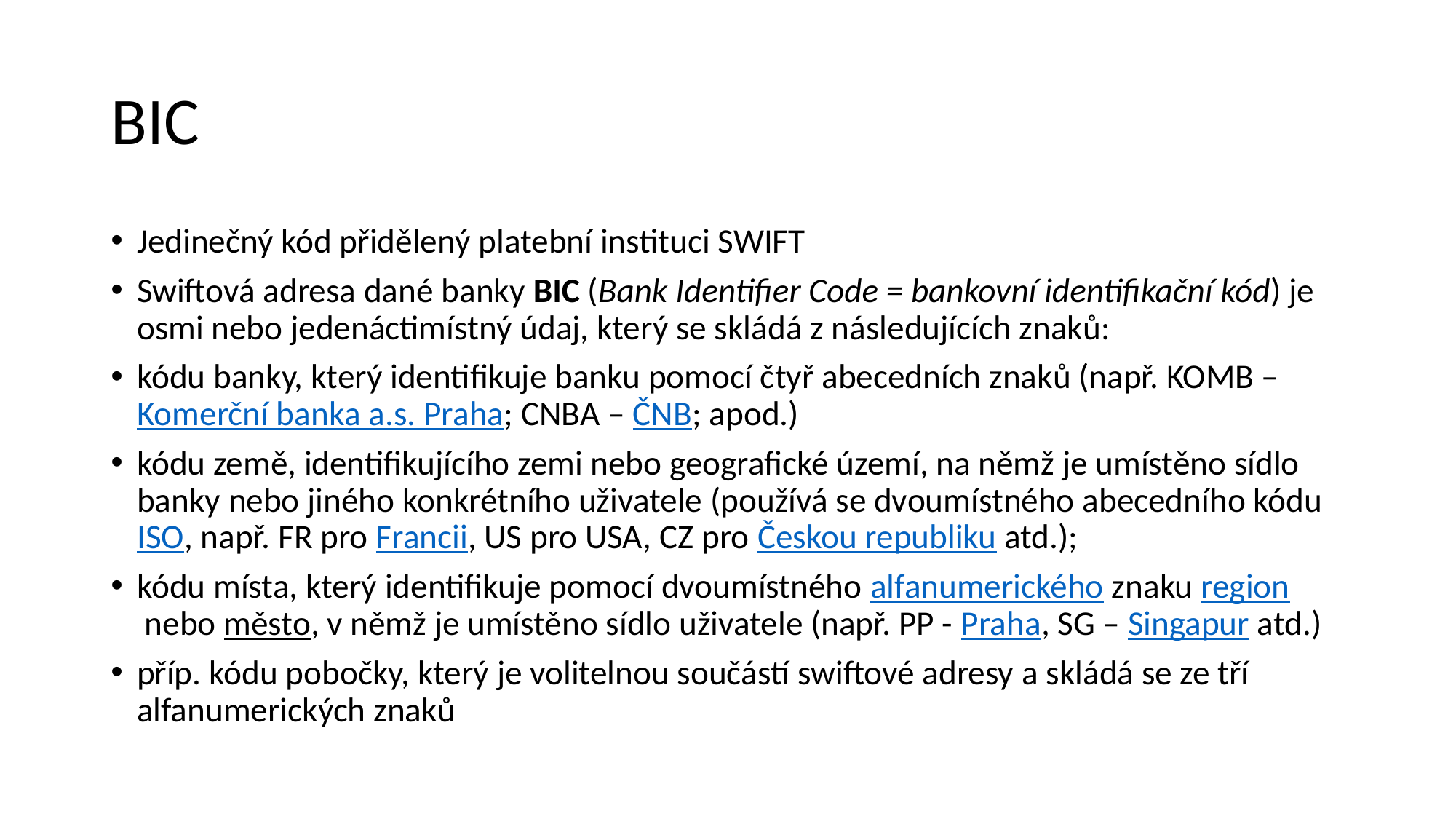

# BIC
Jedinečný kód přidělený platební instituci SWIFT
Swiftová adresa dané banky BIC (Bank Identifier Code = bankovní identifikační kód) je osmi nebo jedenáctimístný údaj, který se skládá z následujících znaků:
kódu banky, který identifikuje banku pomocí čtyř abecedních znaků (např. KOMB – Komerční banka a.s. Praha; CNBA – ČNB; apod.)
kódu země, identifikujícího zemi nebo geografické území, na němž je umístěno sídlo banky nebo jiného konkrétního uživatele (používá se dvoumístného abecedního kódu ISO, např. FR pro Francii, US pro USA, CZ pro Českou republiku atd.);
kódu místa, který identifikuje pomocí dvoumístného alfanumerického znaku region nebo město, v němž je umístěno sídlo uživatele (např. PP - Praha, SG – Singapur atd.)
příp. kódu pobočky, který je volitelnou součástí swiftové adresy a skládá se ze tří alfanumerických znaků